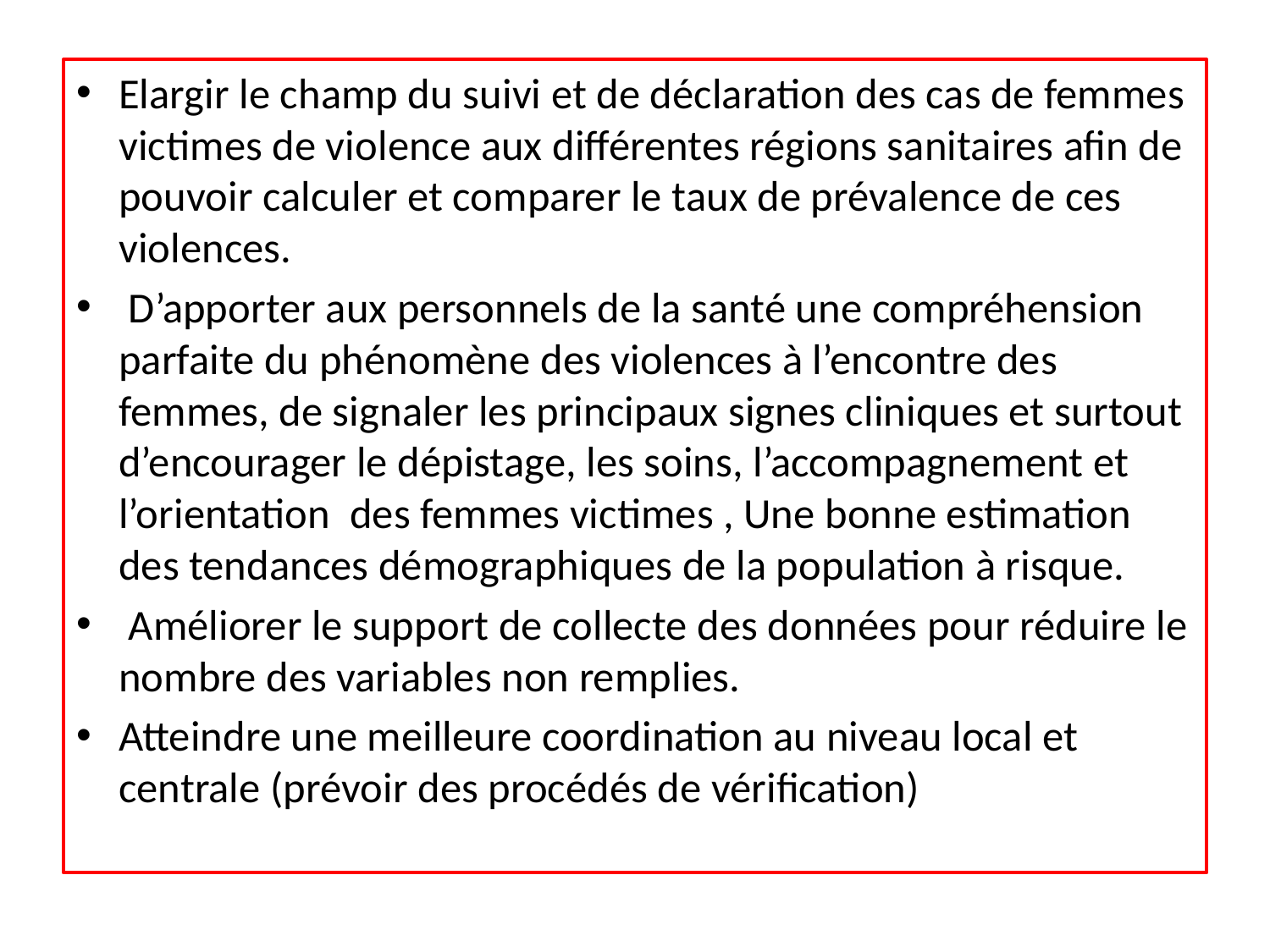

Elargir le champ du suivi et de déclaration des cas de femmes victimes de violence aux différentes régions sanitaires afin de pouvoir calculer et comparer le taux de prévalence de ces violences.
 D’apporter aux personnels de la santé une compréhension parfaite du phénomène des violences à l’encontre des femmes, de signaler les principaux signes cliniques et surtout d’encourager le dépistage, les soins, l’accompagnement et l’orientation  des femmes victimes , Une bonne estimation des tendances démographiques de la population à risque.
 Améliorer le support de collecte des données pour réduire le nombre des variables non remplies.
Atteindre une meilleure coordination au niveau local et centrale (prévoir des procédés de vérification)